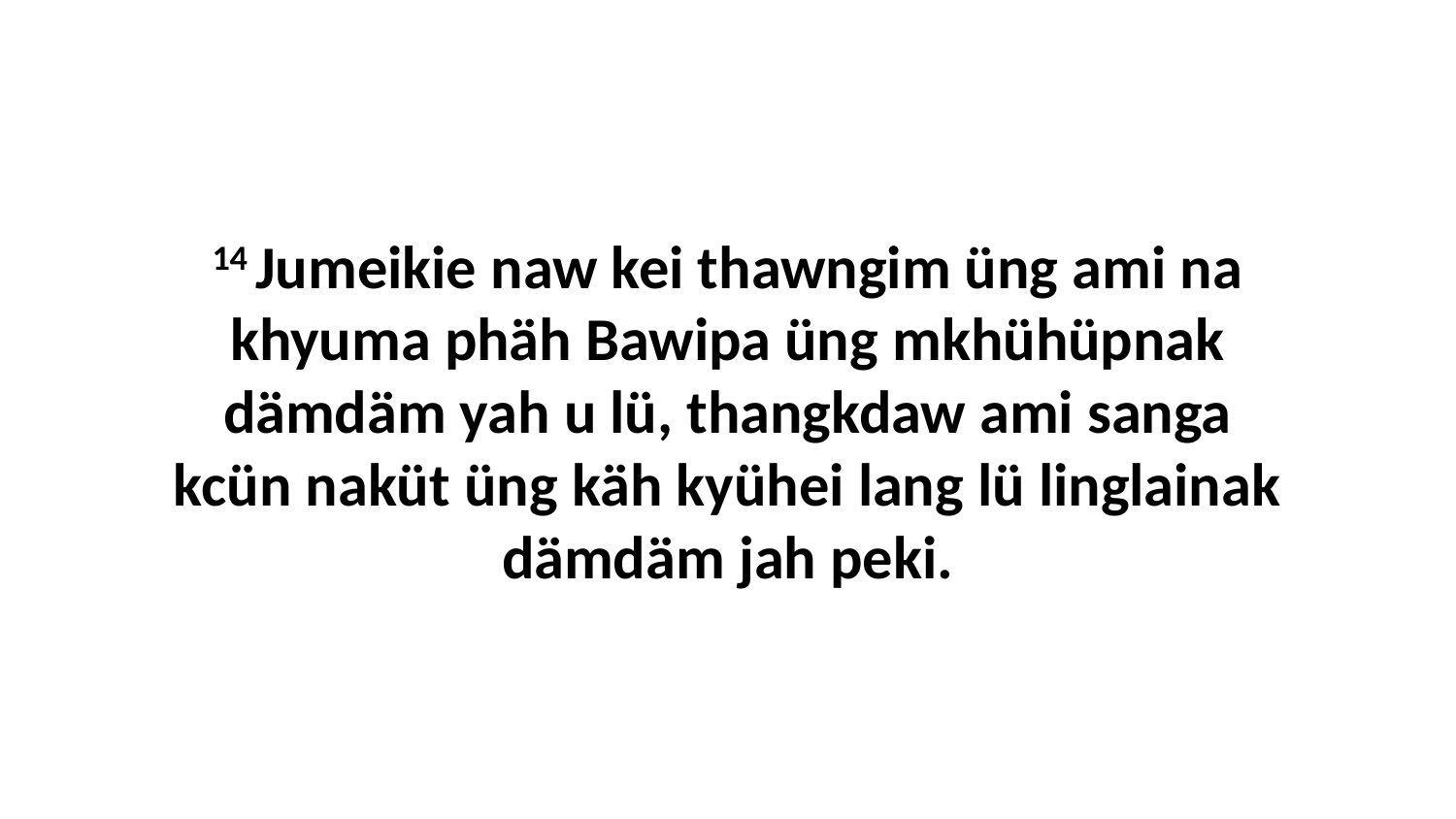

14 Jumeikie naw kei thawngim üng ami na khyuma phäh Bawipa üng mkhühüpnak dämdäm yah u lü, thangkdaw ami sanga kcün naküt üng käh kyühei lang lü linglainak dämdäm jah peki.